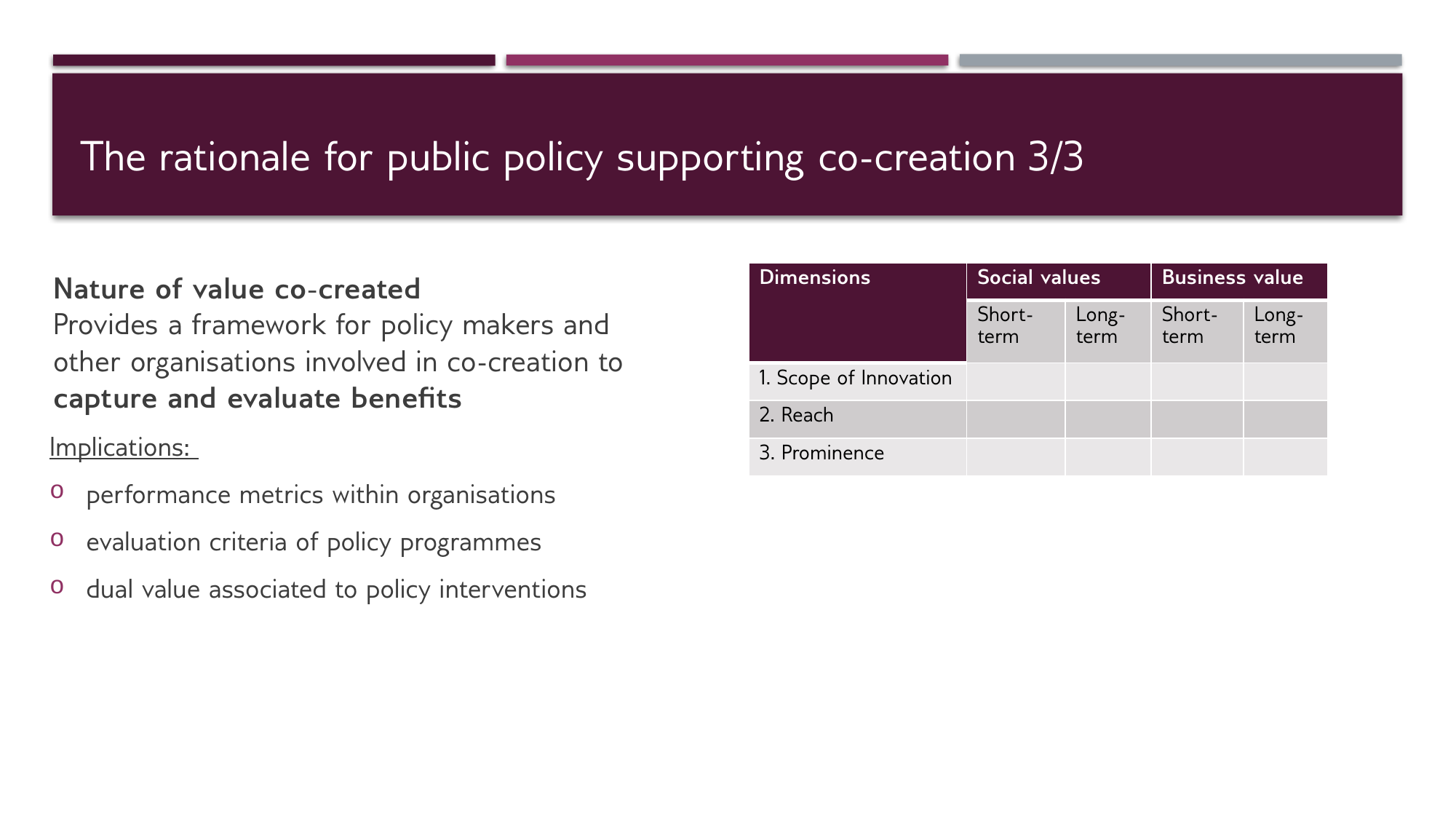

# The rationale for public policy supporting co-creation 3/3
Nature of value co-created
Provides a framework for policy makers and other organisations involved in co-creation to capture and evaluate benefits
Implications:
performance metrics within organisations
evaluation criteria of policy programmes
dual value associated to policy interventions
| Dimensions | Social values |  | Business value |  |
| --- | --- | --- | --- | --- |
|  | Short-term | Long-term | Short-term | Long-term |
| 1. Scope of Innovation |  |  |  |  |
| 2. Reach |  |  |  |  |
| 3. Prominence |  |  |  |  |